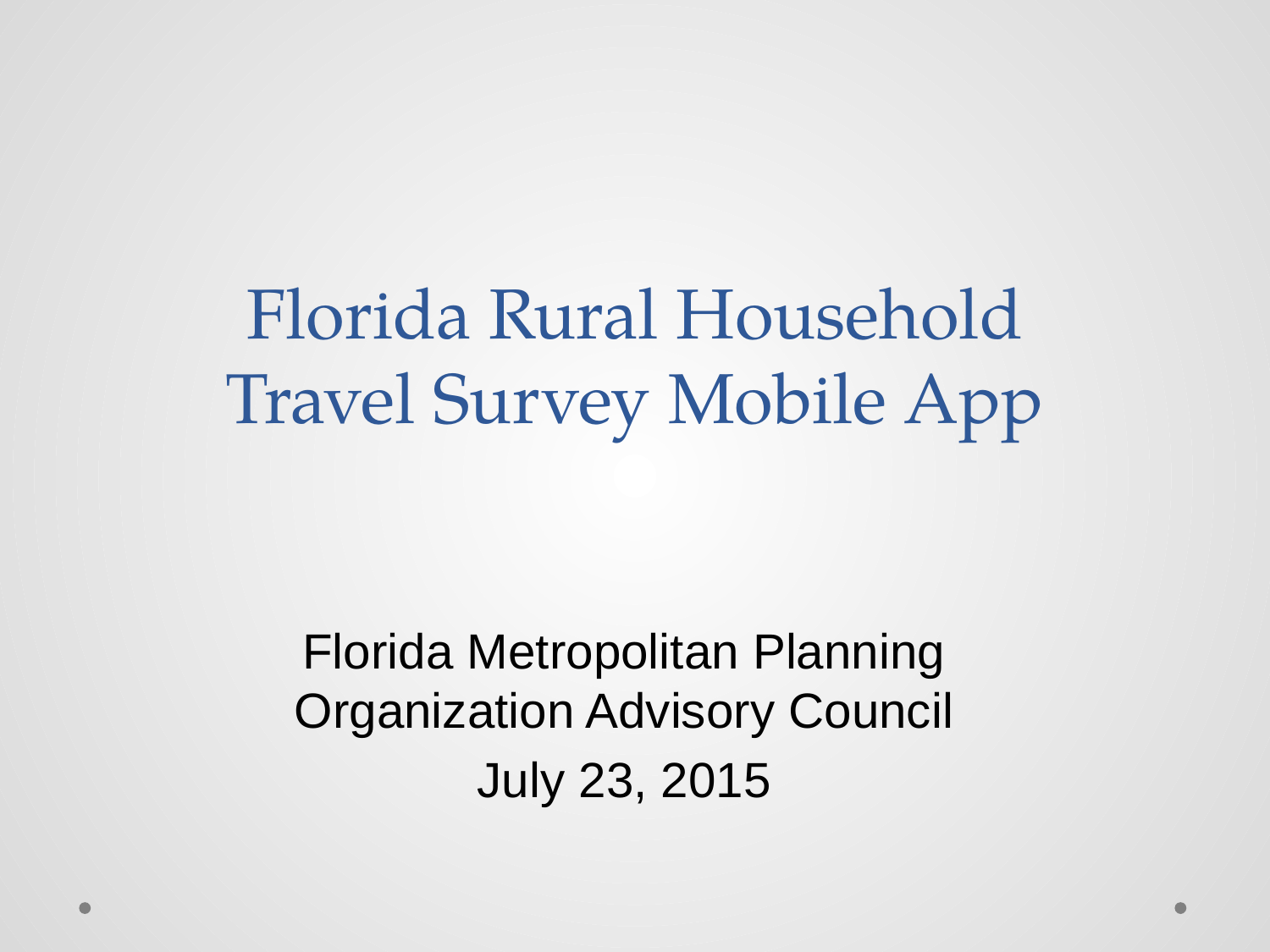

# Florida Rural Household Travel Survey Mobile App
Florida Metropolitan Planning Organization Advisory Council
July 23, 2015